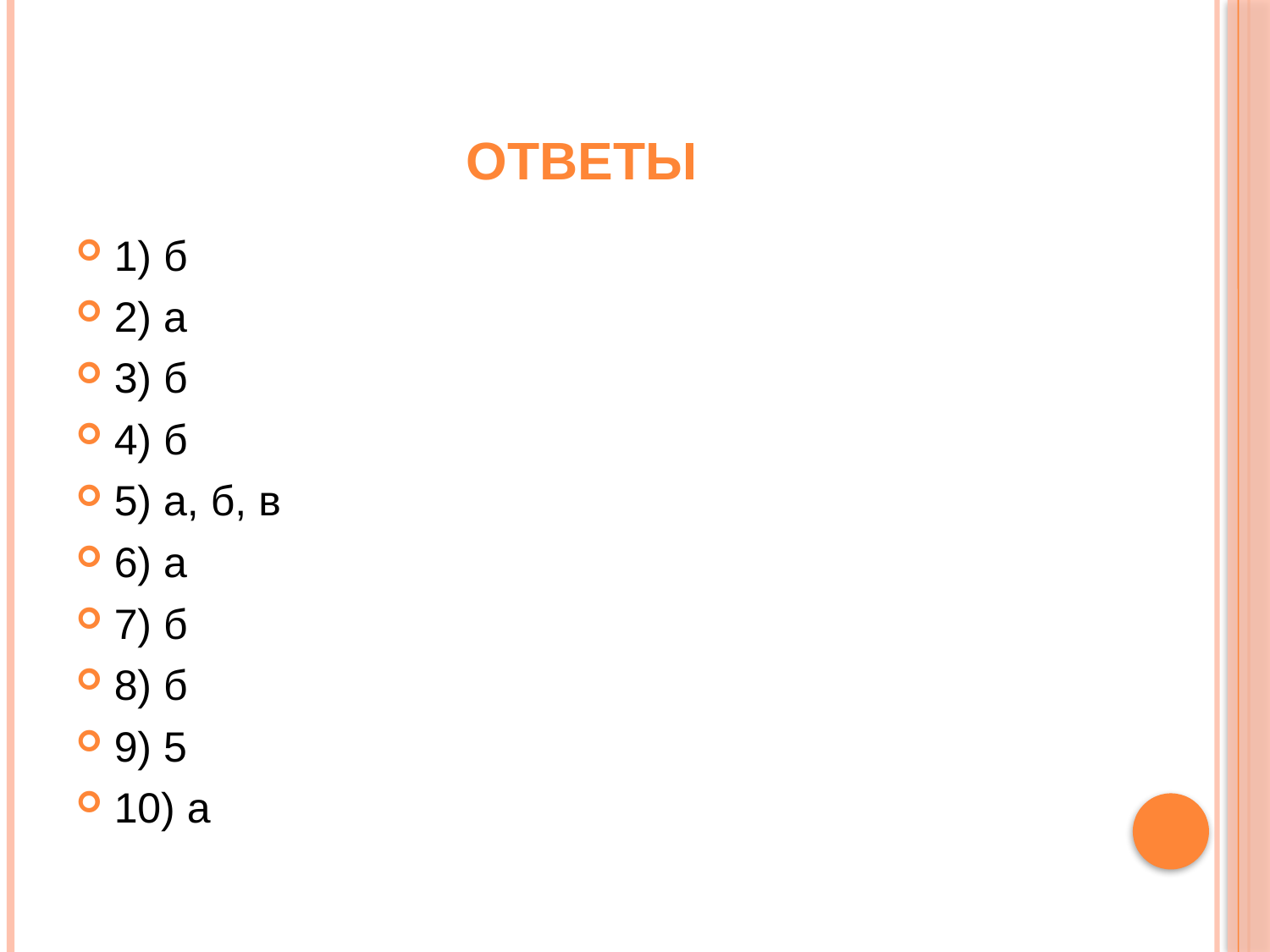

# Ответы
1) б
2) а
3) б
4) б
5) а, б, в
6) а
7) б
8) б
9) 5
10) а